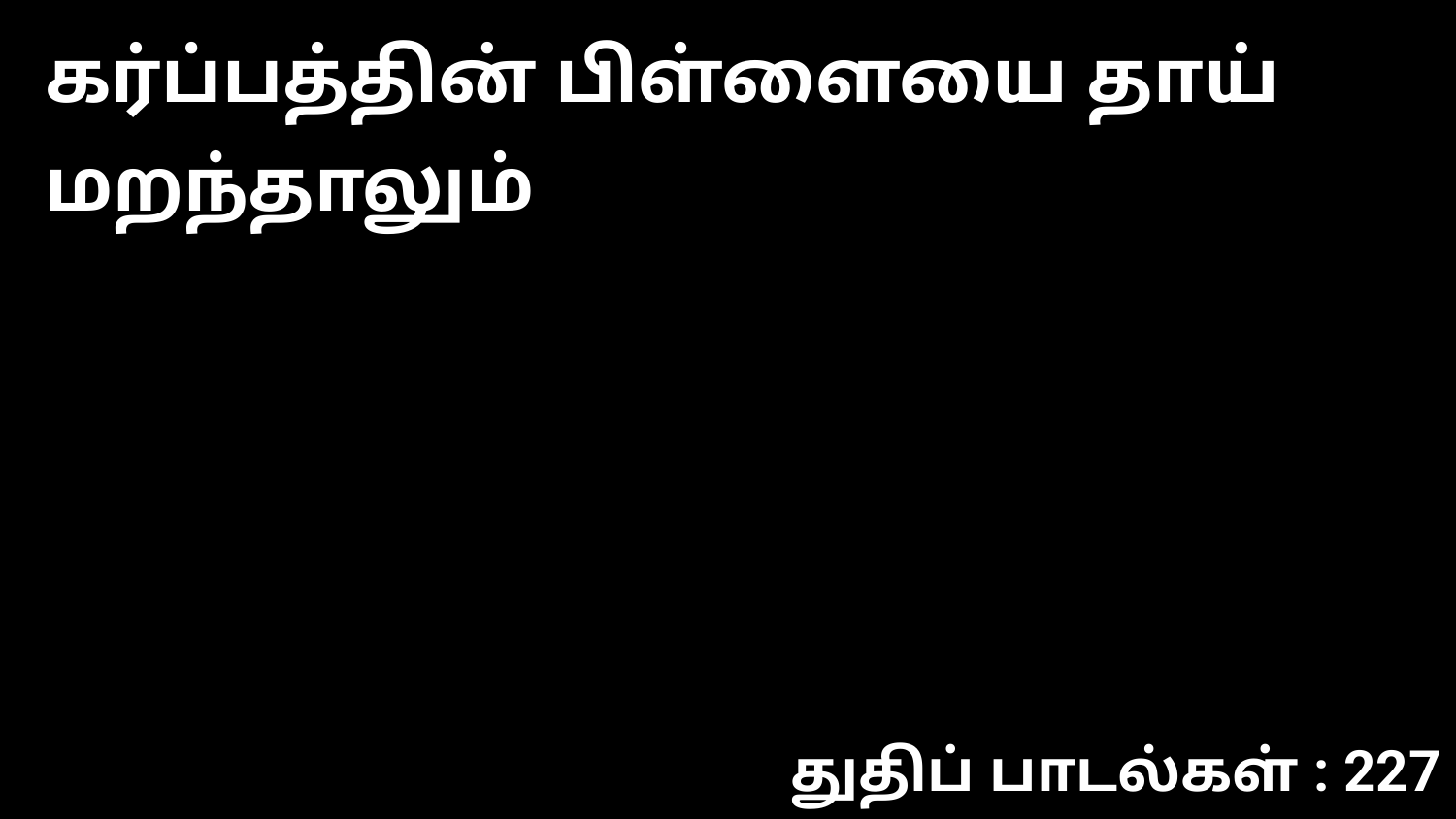

கர்ப்பத்தின் பிள்ளையை தாய் மறந்தாலும்
துதிப் பாடல்கள் : 227